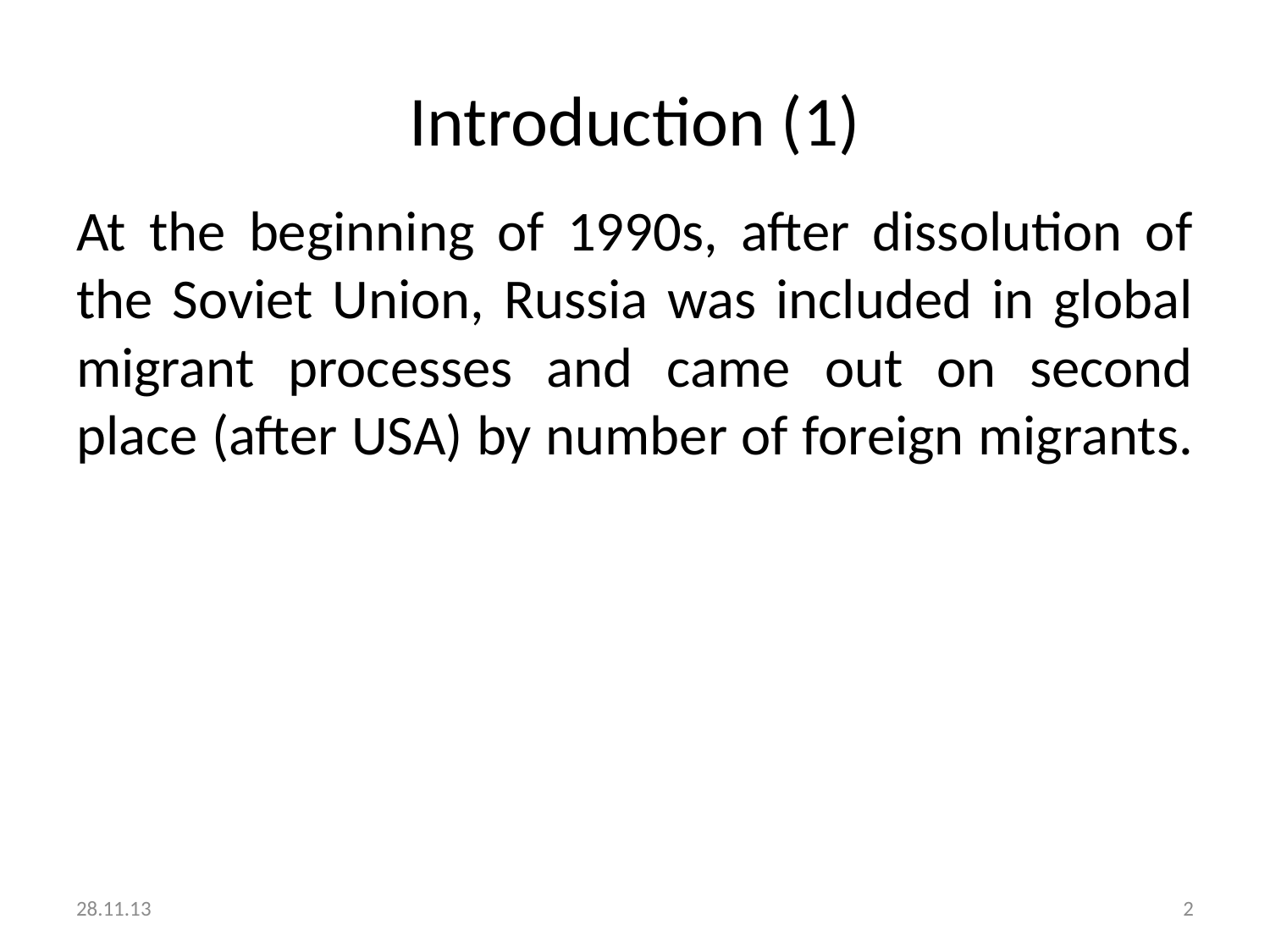

# Introduction (1)
At the beginning of 1990s, after dissolution of the Soviet Union, Russia was included in global migrant processes and came out on second place (after USA) by number of foreign migrants.

28.11.13
2